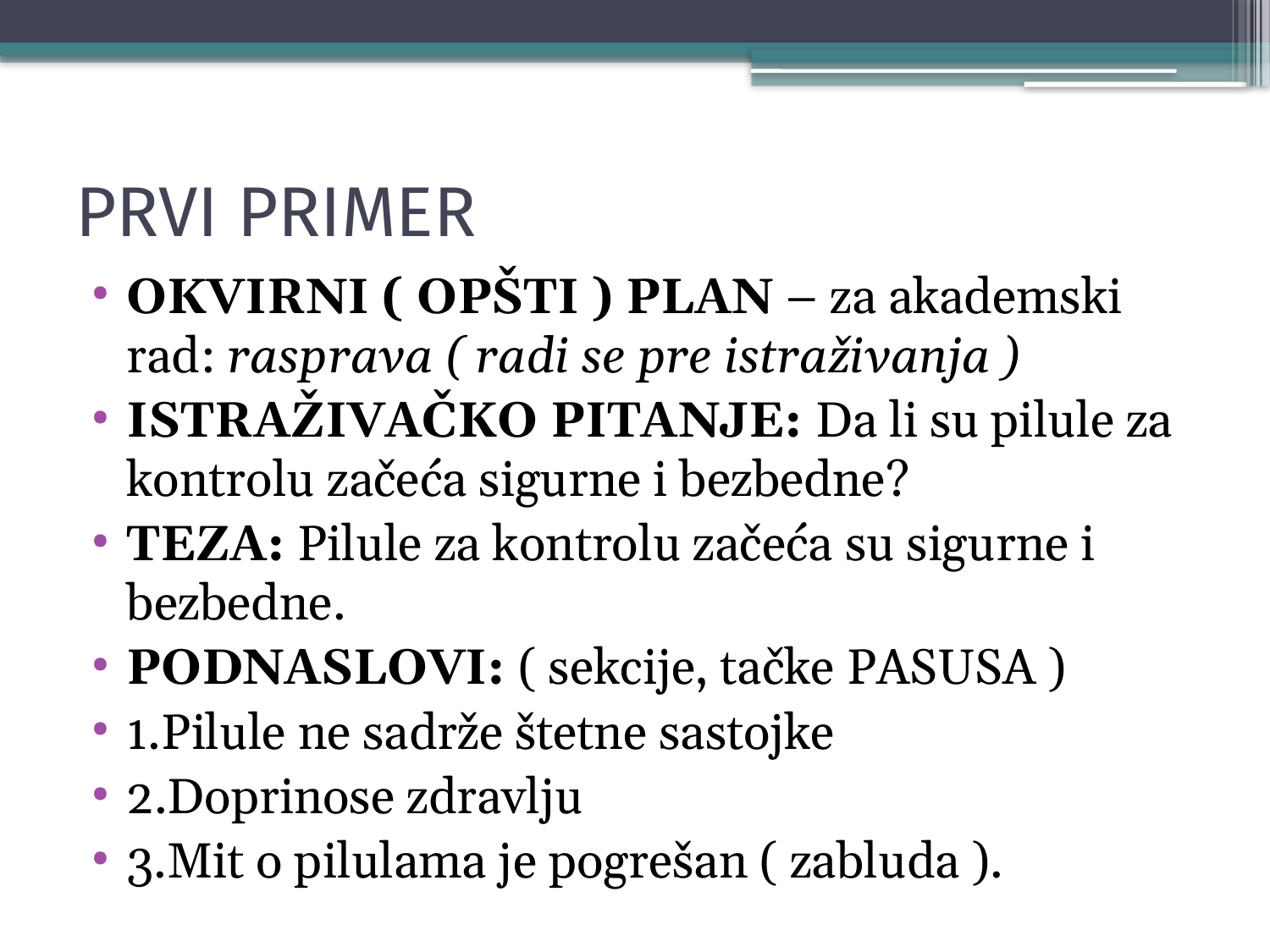

# PRVI PRIMER
OKVIRNI ( OPŠTI ) PLAN – za akademski rad: rasprava ( radi se pre istraživanja )
ISTRAŽIVAČKO PITANJE: Da li su pilule za kontrolu začeća sigurne i bezbedne?
TEZA: Pilule za kontrolu začeća su sigurne i bezbedne.
PODNASLOVI: ( sekcije, tačke PASUSA )
1.Pilule ne sadrže štetne sastojke
2.Doprinose zdravlju
3.Mit o pilulama je pogrešan ( zabluda ).